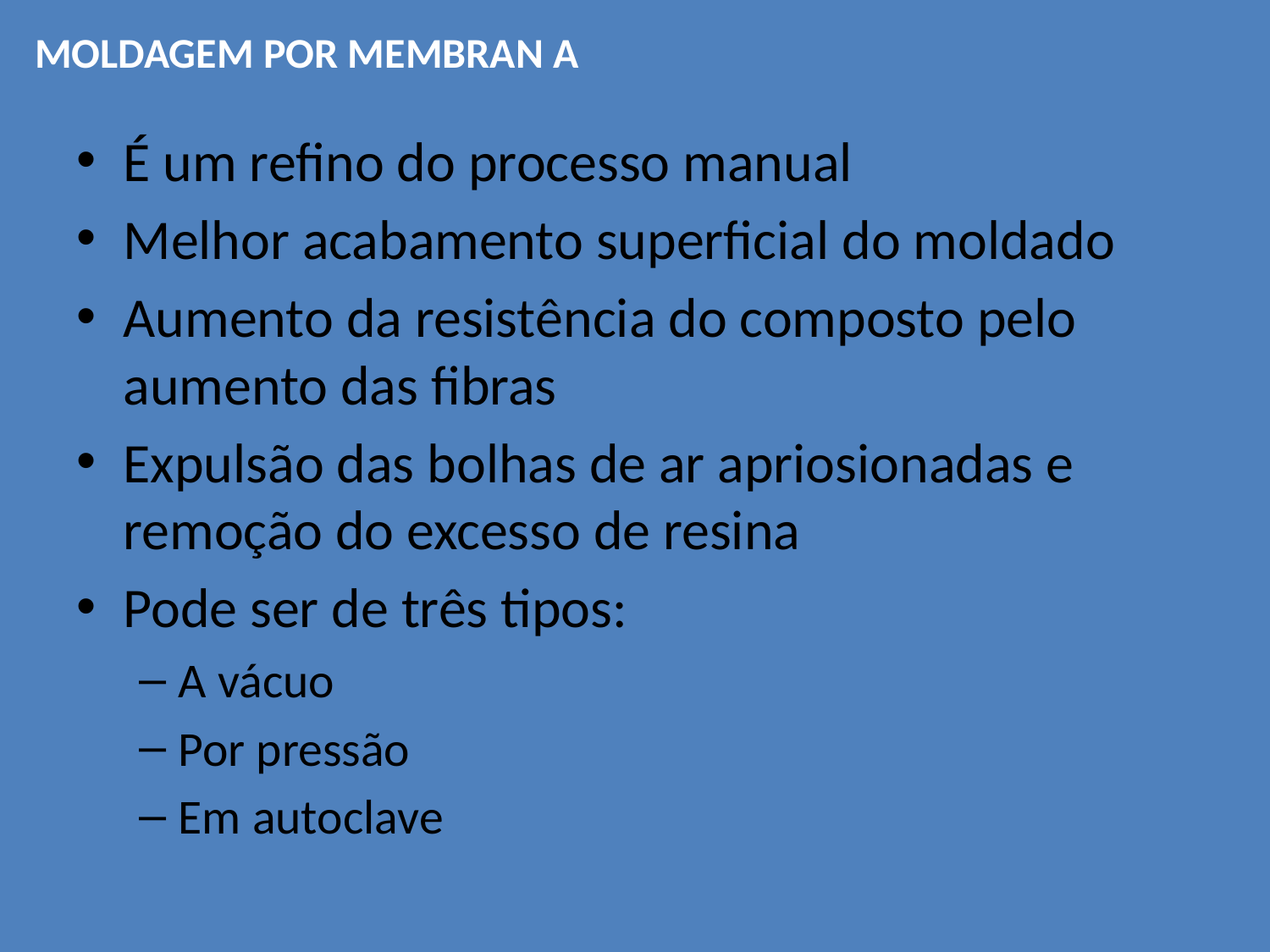

MOLDAGEM POR MEMBRAN A
É um refino do processo manual
Melhor acabamento superficial do moldado
Aumento da resistência do composto pelo aumento das fibras
Expulsão das bolhas de ar apriosionadas e remoção do excesso de resina
Pode ser de três tipos:
A vácuo
Por pressão
Em autoclave